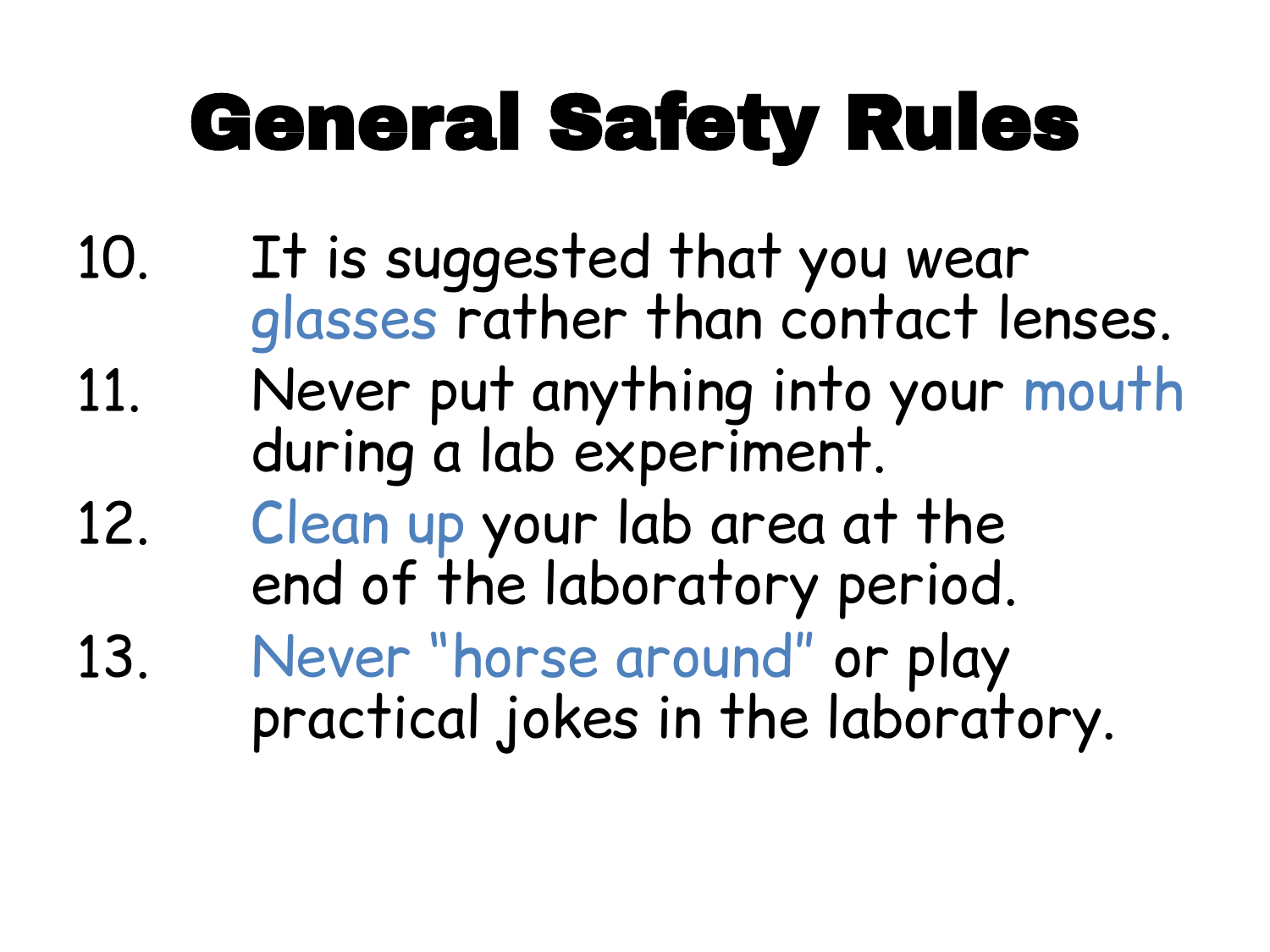

# General Safety Rules
10.  	It is suggested that you wear 		glasses rather than contact lenses.
11.  	Never put anything into your mouth 	during a lab experiment.
12.  	Clean up your lab area at the 		end of the laboratory period.
13.  	Never “horse around” or play 		practical jokes in the laboratory.